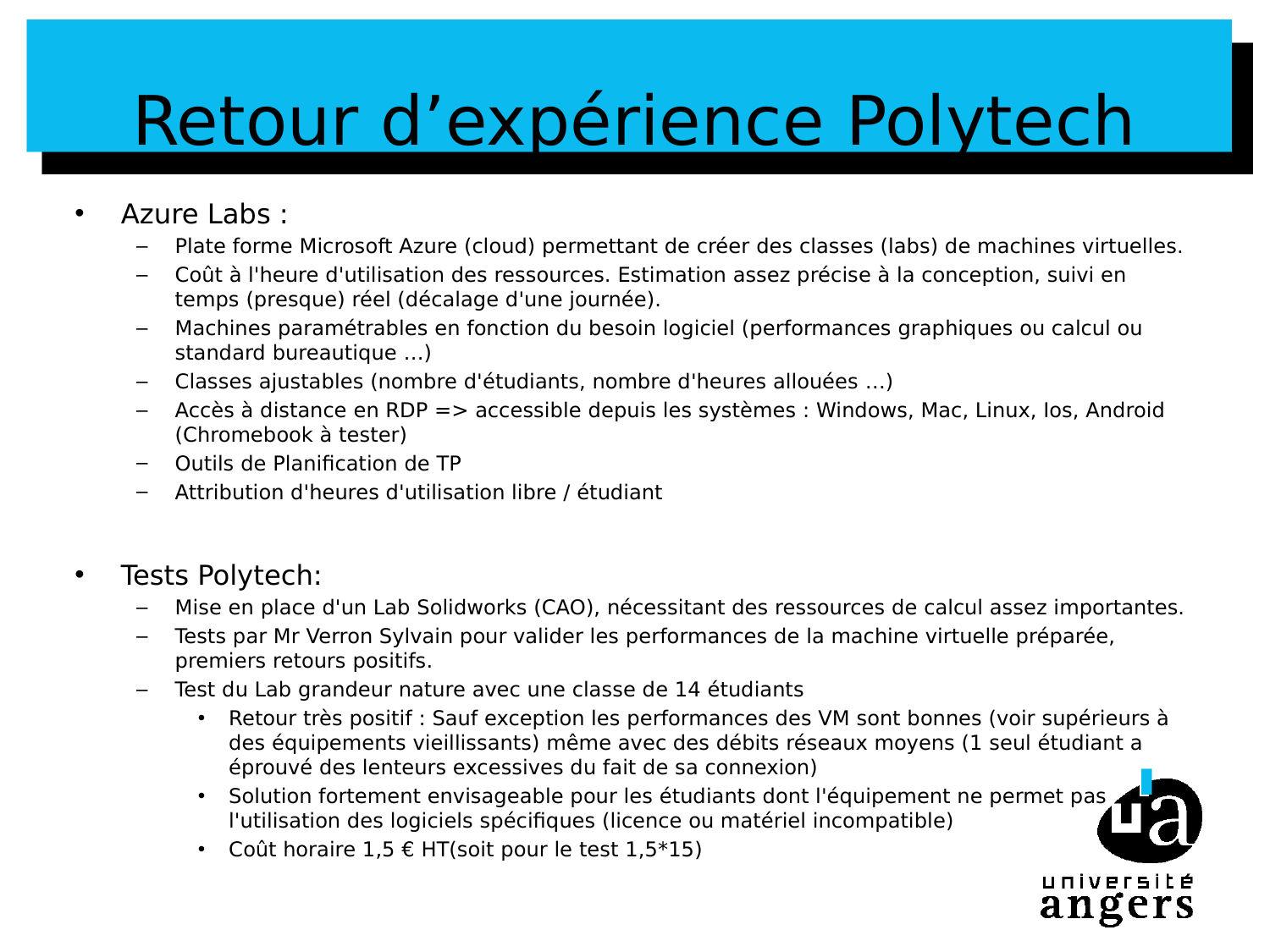

# Retour d’expérience Polytech
Azure Labs :
Plate forme Microsoft Azure (cloud) permettant de créer des classes (labs) de machines virtuelles.
Coût à l'heure d'utilisation des ressources. Estimation assez précise à la conception, suivi en temps (presque) réel (décalage d'une journée).
Machines paramétrables en fonction du besoin logiciel (performances graphiques ou calcul ou standard bureautique …)
Classes ajustables (nombre d'étudiants, nombre d'heures allouées …)
Accès à distance en RDP => accessible depuis les systèmes : Windows, Mac, Linux, Ios, Android (Chromebook à tester)
Outils de Planification de TP
Attribution d'heures d'utilisation libre / étudiant

Tests Polytech:
Mise en place d'un Lab Solidworks (CAO), nécessitant des ressources de calcul assez importantes.
Tests par Mr Verron Sylvain pour valider les performances de la machine virtuelle préparée, premiers retours positifs.
Test du Lab grandeur nature avec une classe de 14 étudiants
Retour très positif : Sauf exception les performances des VM sont bonnes (voir supérieurs à des équipements vieillissants) même avec des débits réseaux moyens (1 seul étudiant a éprouvé des lenteurs excessives du fait de sa connexion)
Solution fortement envisageable pour les étudiants dont l'équipement ne permet pas l'utilisation des logiciels spécifiques (licence ou matériel incompatible)
Coût horaire 1,5 € HT(soit pour le test 1,5*15)